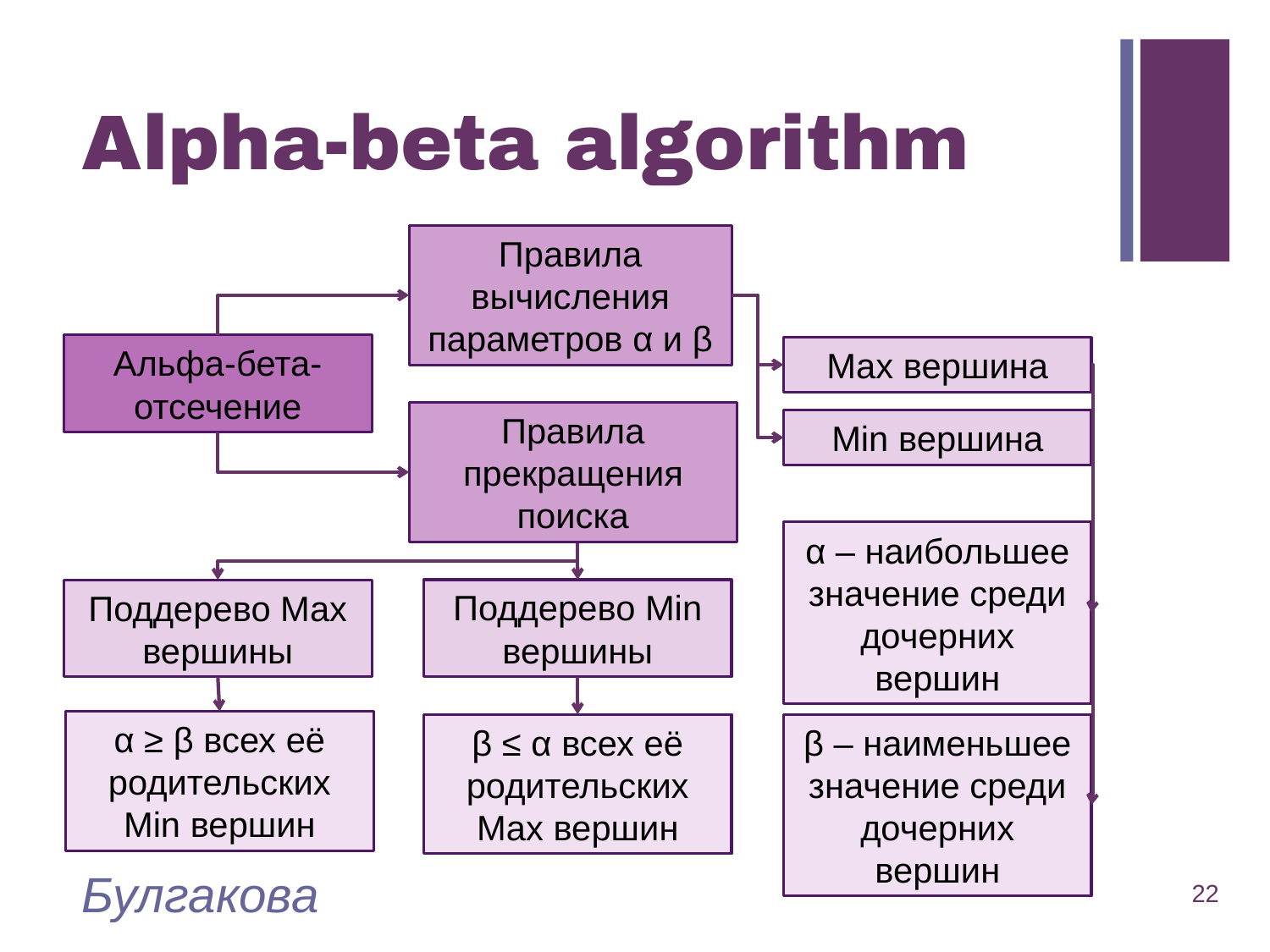

# Alpha-beta algorithm
Правила вычисления параметров α и β
Альфа-бета-отсечение
Max вершина
Правила прекращения поиска
Min вершина
α – наибольшее значение среди дочерних вершин
Поддерево Min вершины
Поддерево Max вершины
α ≥ β всех её родительских Min вершин
β ≤ α всех её родительских Max вершин
β – наименьшее значение среди дочерних вершин
Булгакова
22